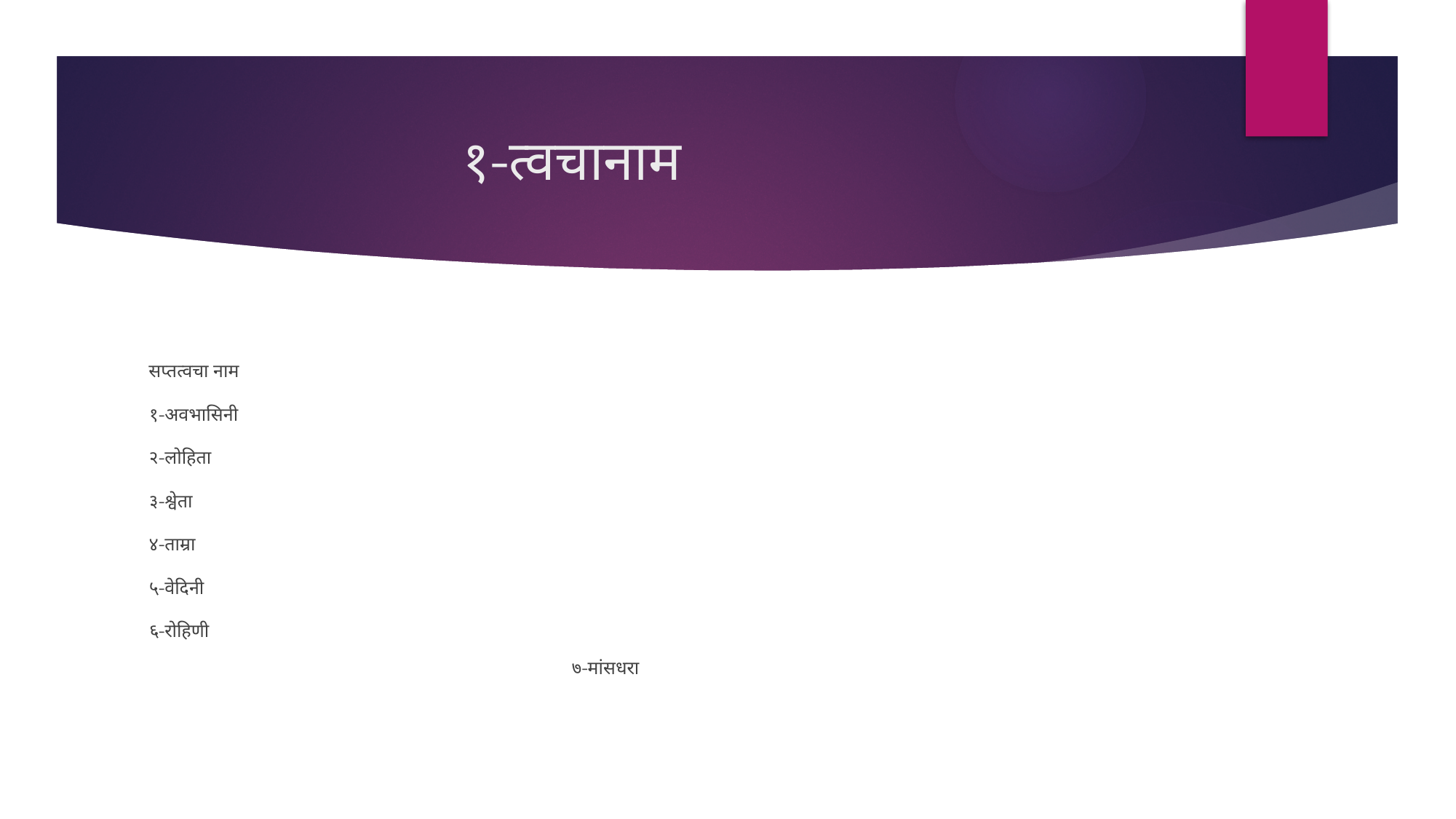

# १-त्वचानाम

सप्तत्वचा नाम
१-अवभासिनी
२-लोहिता
३-श्वेता
४-ताम्रा
५-वेदिनी
६-रोहिणी
७-मांसधरा